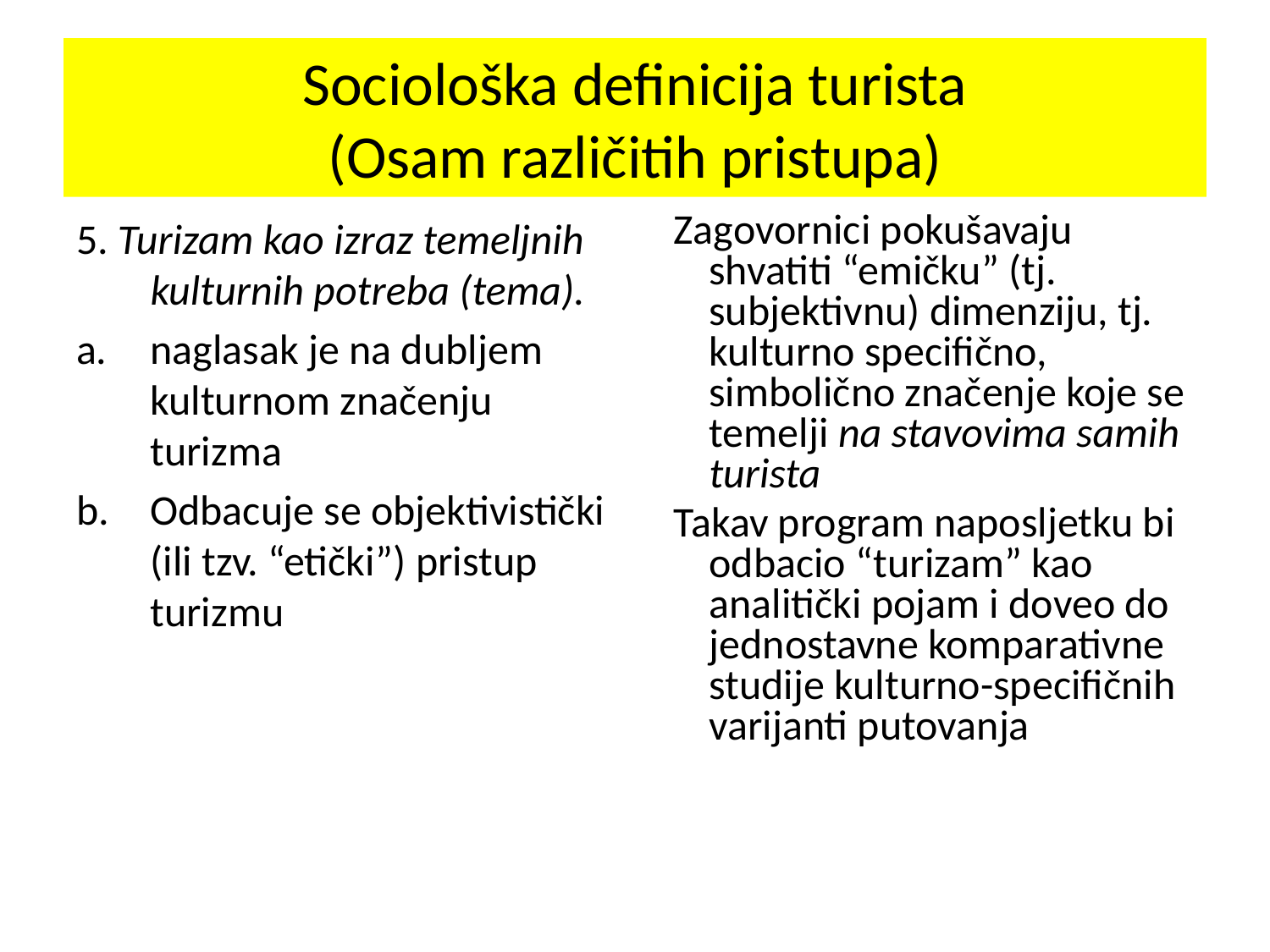

# Sociološka definicija turista (Osam različitih pristupa)
5. Turizam kao izraz temeljnih kulturnih potreba (tema).
naglasak je na dubljem kulturnom značenju turizma
Odbacuje se objektivistički (ili tzv. “etički”) pristup turizmu
Zagovornici pokušavaju shvatiti “emičku” (tj. subjektivnu) dimenziju, tj. kulturno specifično, simbolično značenje koje se temelji na stavovima samih turista
Takav program naposljetku bi odbacio “turizam” kao analitički pojam i doveo do jednostavne komparativne studije kulturno-specifičnih varijanti putovanja